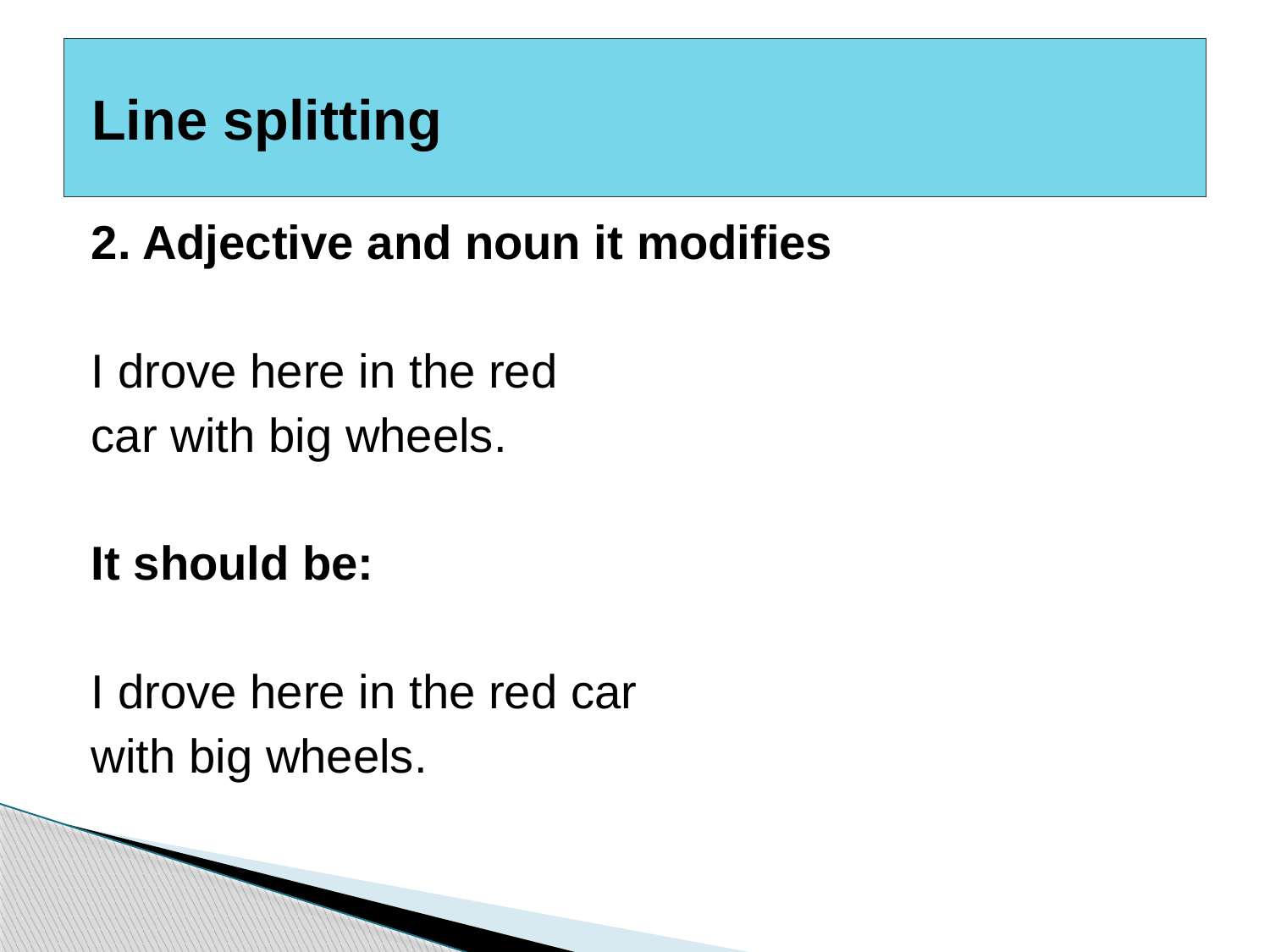

# ‎ Line splitting
2. Adjective and noun it modifies

I drove here in the red
car with big wheels.

It should be:

I drove here in the red car
with big wheels.